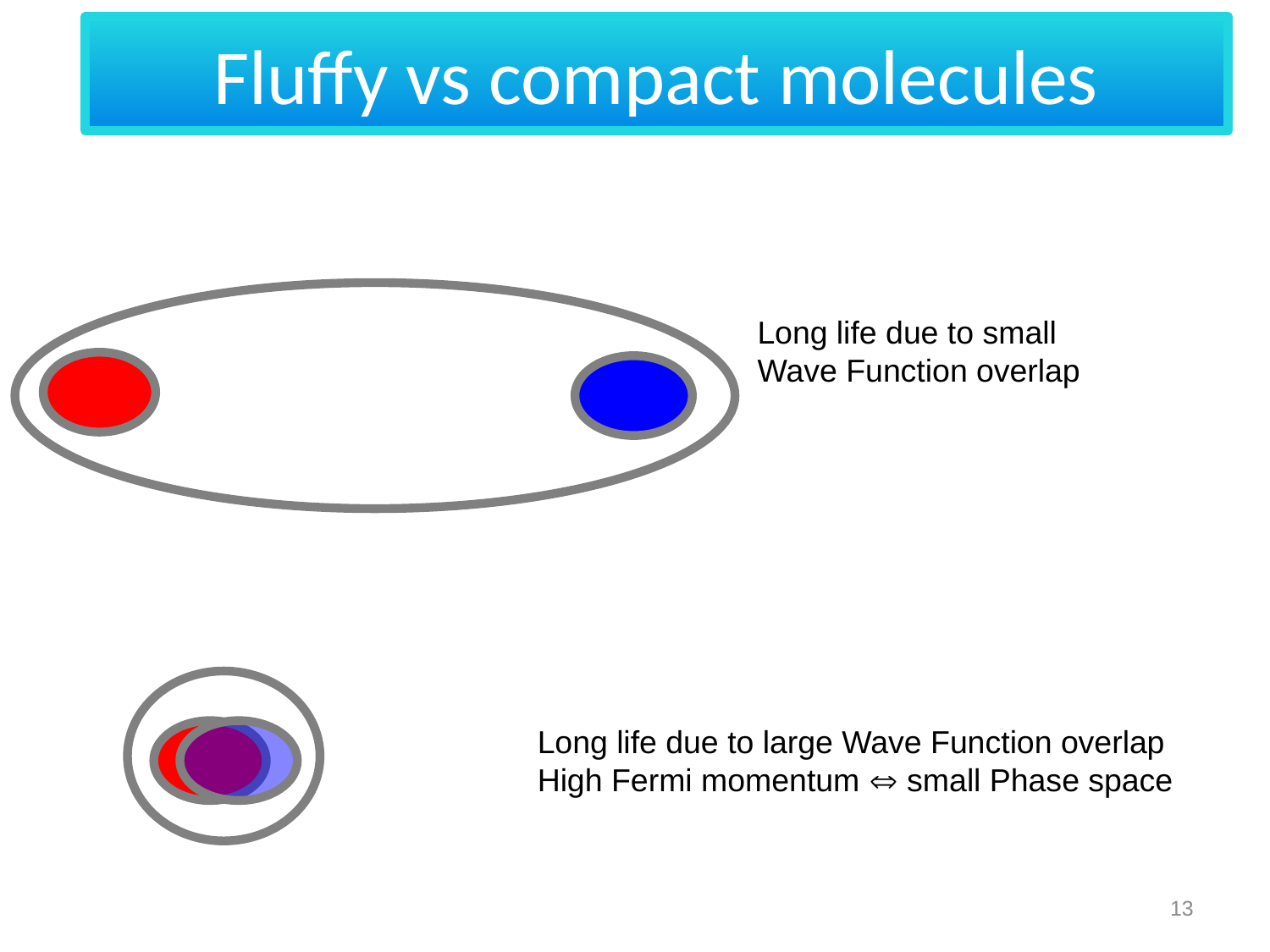

# Fluffy vs compact molecules

Long life due to small
Wave Function overlap

Long life due to large Wave Function overlap
High Fermi momentum ⇔ small Phase space

13